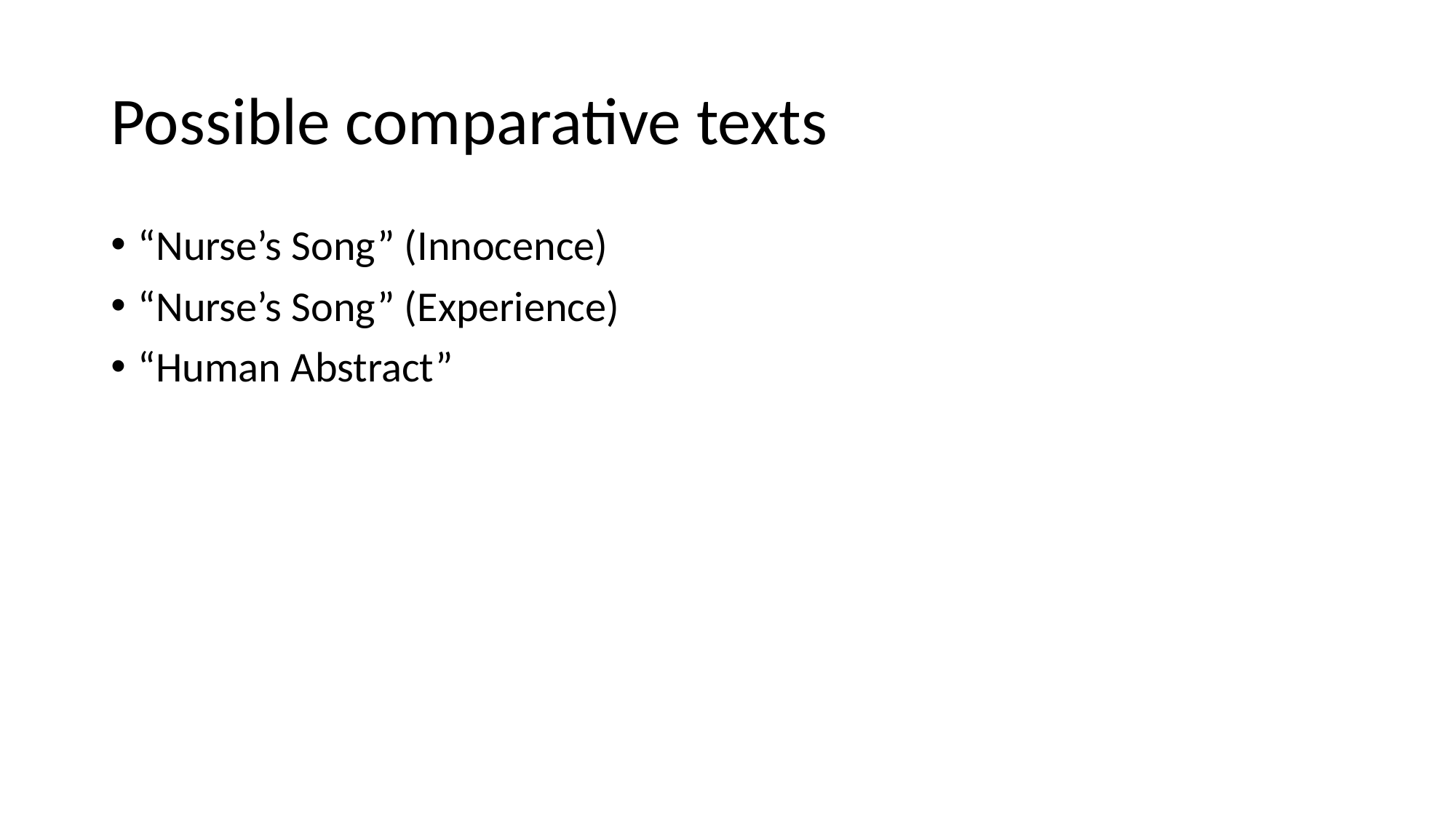

# Possible comparative texts
“Nurse’s Song” (Innocence)
“Nurse’s Song” (Experience)
“Human Abstract”